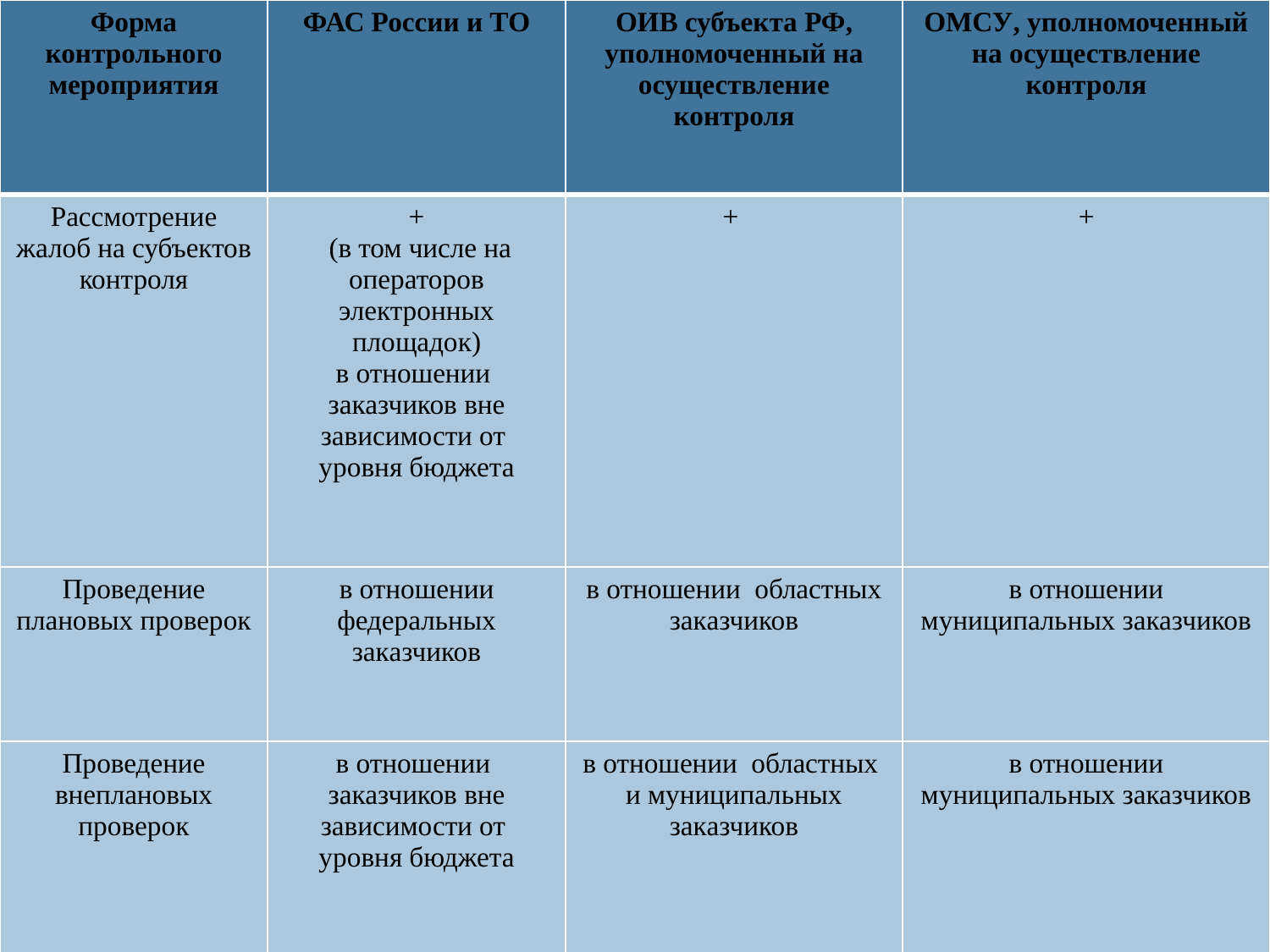

| Форма контрольного мероприятия | ФАС России и ТО | ОИВ субъекта РФ, уполномоченный на осуществление контроля | ОМСУ, уполномоченный на осуществление контроля |
| --- | --- | --- | --- |
| Рассмотрение жалоб на субъектов контроля | + (в том числе на операторов электронных площадок) в отношении заказчиков вне зависимости от уровня бюджета | + | + |
| Проведение плановых проверок | в отношении федеральных заказчиков | в отношении областных заказчиков | в отношении муниципальных заказчиков |
| Проведение внеплановых проверок | в отношении заказчиков вне зависимости от уровня бюджета | в отношении областных и муниципальных заказчиков | в отношении муниципальных заказчиков |